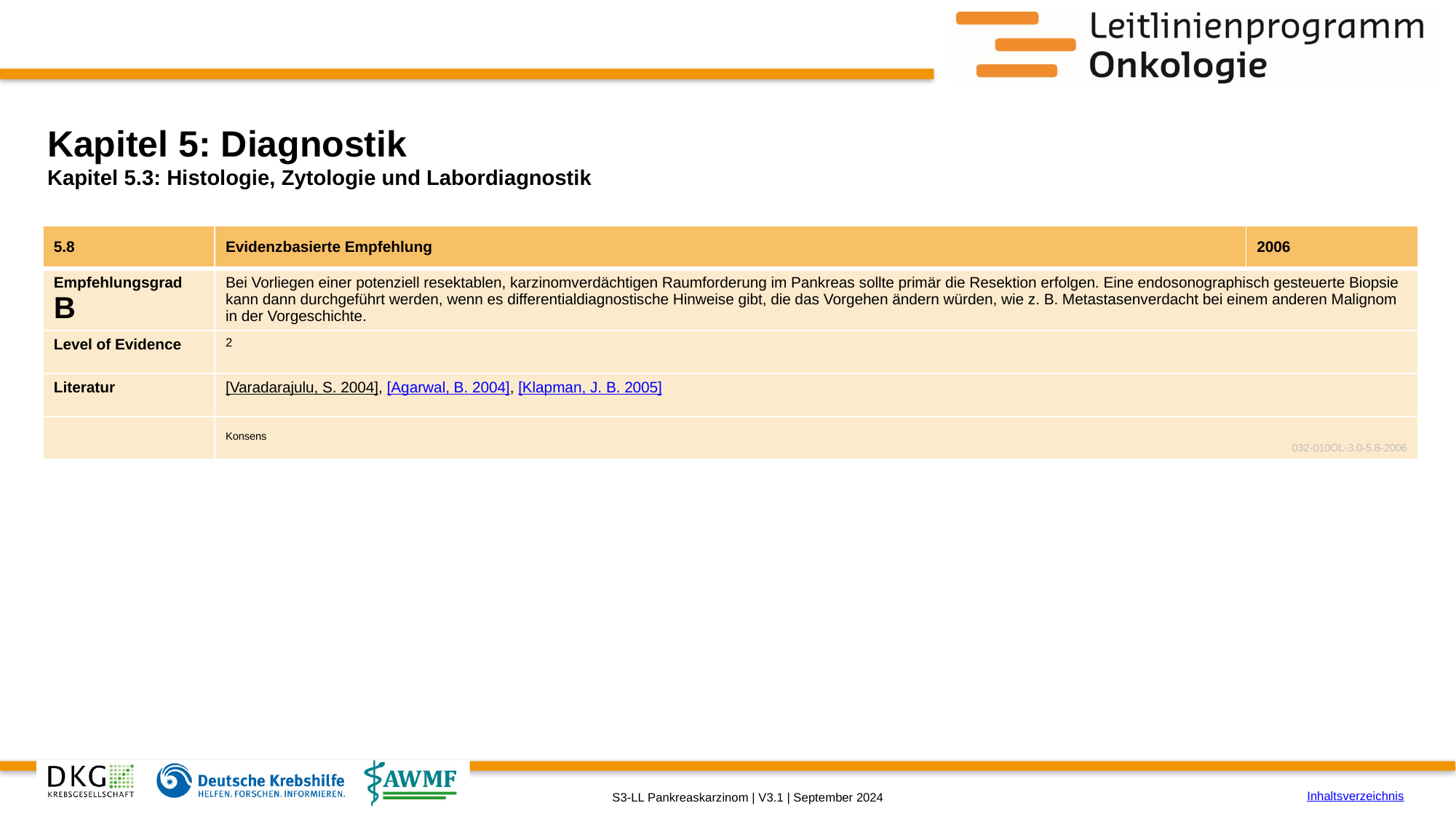

# Kapitel 5: Diagnostik
Kapitel 5.3: Histologie, Zytologie und Labordiagnostik
| 5.8 | Evidenzbasierte Empfehlung | 2006 |
| --- | --- | --- |
| Empfehlungsgrad B | Bei Vorliegen einer potenziell resektablen, karzinomverdächtigen Raumforderung im Pankreas sollte primär die Resektion erfolgen. Eine endosonographisch gesteuerte Biopsie kann dann durchgeführt werden, wenn es differentialdiagnostische Hinweise gibt, die das Vorgehen ändern würden, wie z. B. Metastasenverdacht bei einem anderen Malignom in der Vorgeschichte. |  |
| Level of Evidence | 2 |  |
| Literatur | [Varadarajulu, S. 2004], [Agarwal, B. 2004], [Klapman, J. B. 2005] |  |
|  | Konsens 032-010OL-3.0-5.8-2006 |  |
Inhaltsverzeichnis
S3-LL Pankreaskarzinom | V3.1 | September 2024